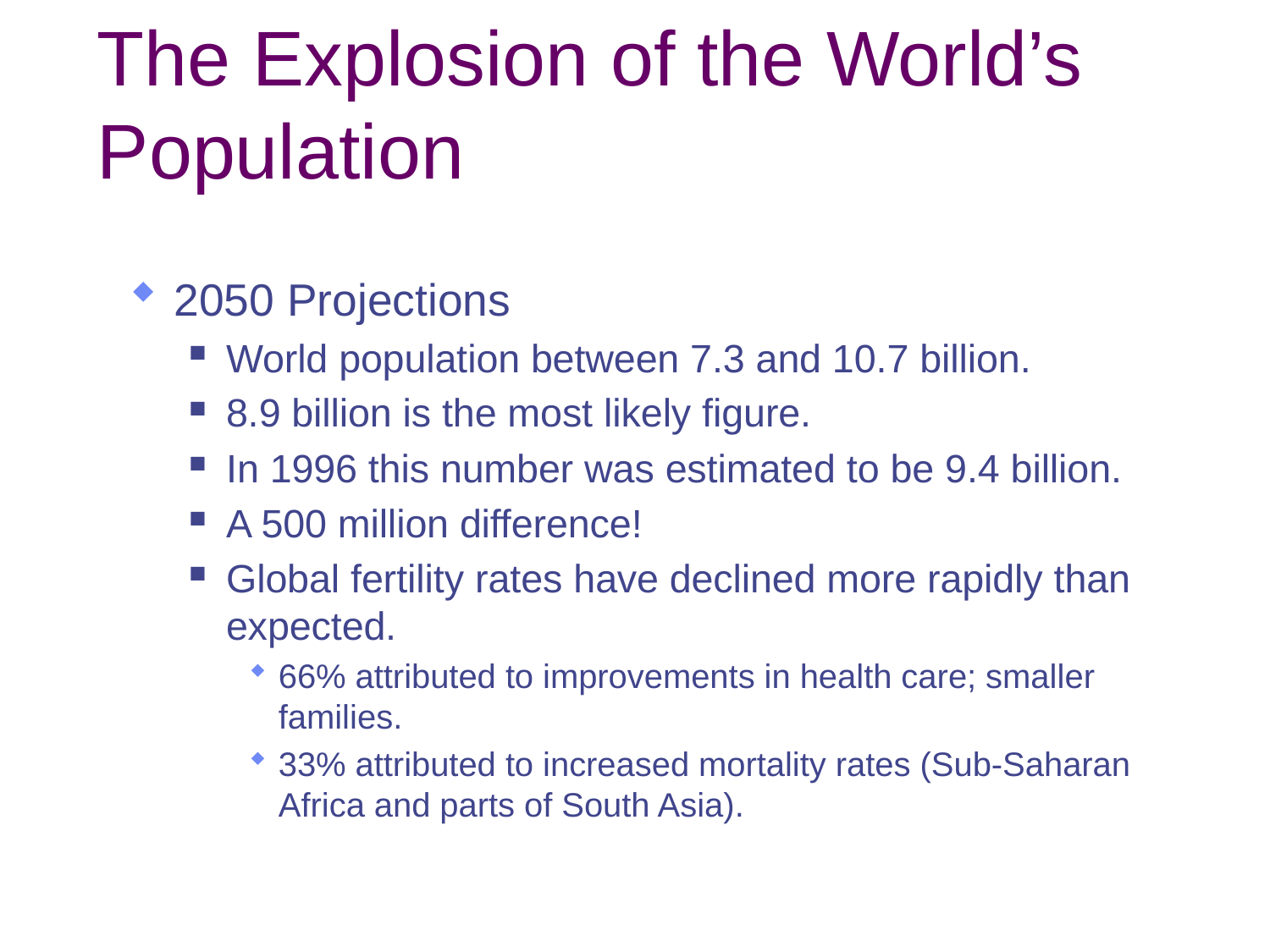

# The Explosion of the World’s Population
2050 Projections
World population between 7.3 and 10.7 billion.
8.9 billion is the most likely figure.
In 1996 this number was estimated to be 9.4 billion.
A 500 million difference!
Global fertility rates have declined more rapidly than expected.
66% attributed to improvements in health care; smaller families.
33% attributed to increased mortality rates (Sub-Saharan Africa and parts of South Asia).